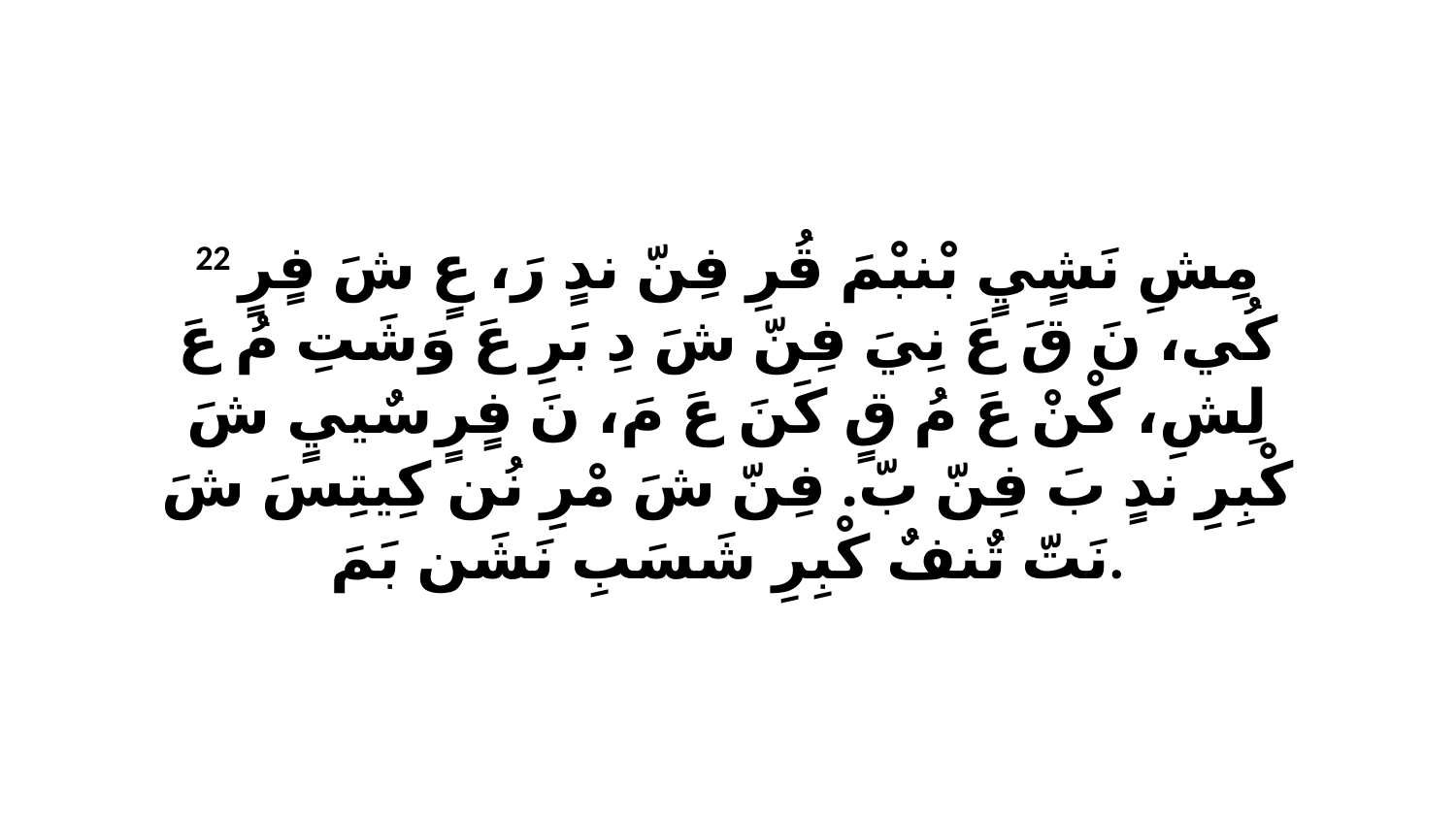

22 مِشِ نَشٍيٍ بْنبْمَ قُرِ فِنّ ندٍ رَ، عٍ شَ فٍرٍ كُي، نَ قَ عَ نِيَ فِنّ شَ دِ بَرِ عَ وَشَتِ مُ عَ لِشِ، كْنْ عَ مُ قٍ كَنَ عَ مَ، نَ فٍرٍ سٌييٍ شَ كْبِرِ ندٍ بَ فِنّ بّ. فِنّ شَ مْرِ نُن كِيتِسَ شَ نَتّ تٌنفٌ كْبِرِ شَسَبِ نَشَن بَمَ.